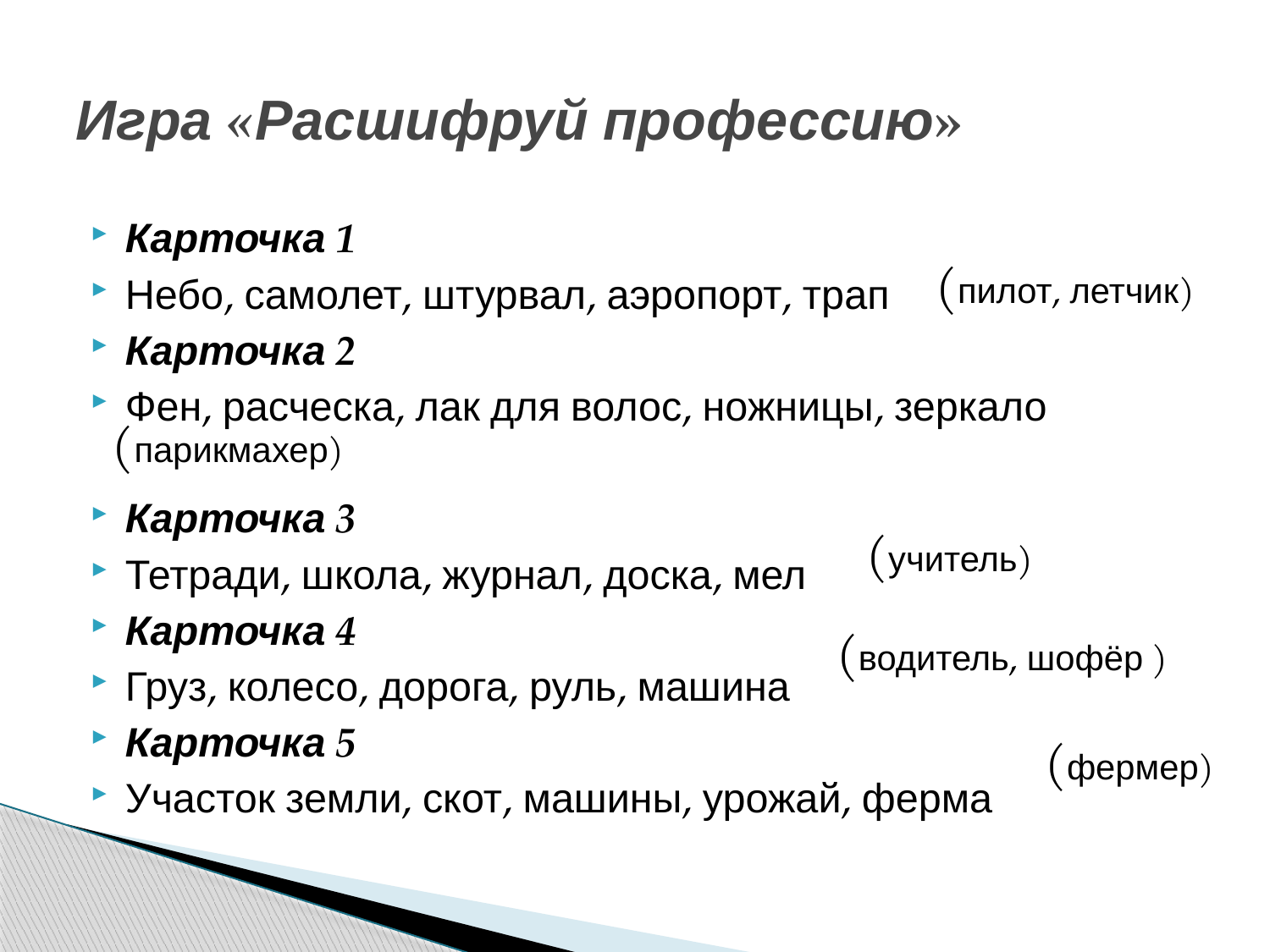

# Игра «Расшифруй профессию»
Карточка 1
Небо, самолет, штурвал, аэропорт, трап
Карточка 2
Фен, расческа, лак для волос, ножницы, зеркало

Карточка 3
Тетради, школа, журнал, доска, мел
Карточка 4
Груз, колесо, дорога, руль, машина
Карточка 5
Участок земли, скот, машины, урожай, ферма

(пилот, летчик)
(парикмахер)
(учитель)
(водитель, шофёр )
(фермер)